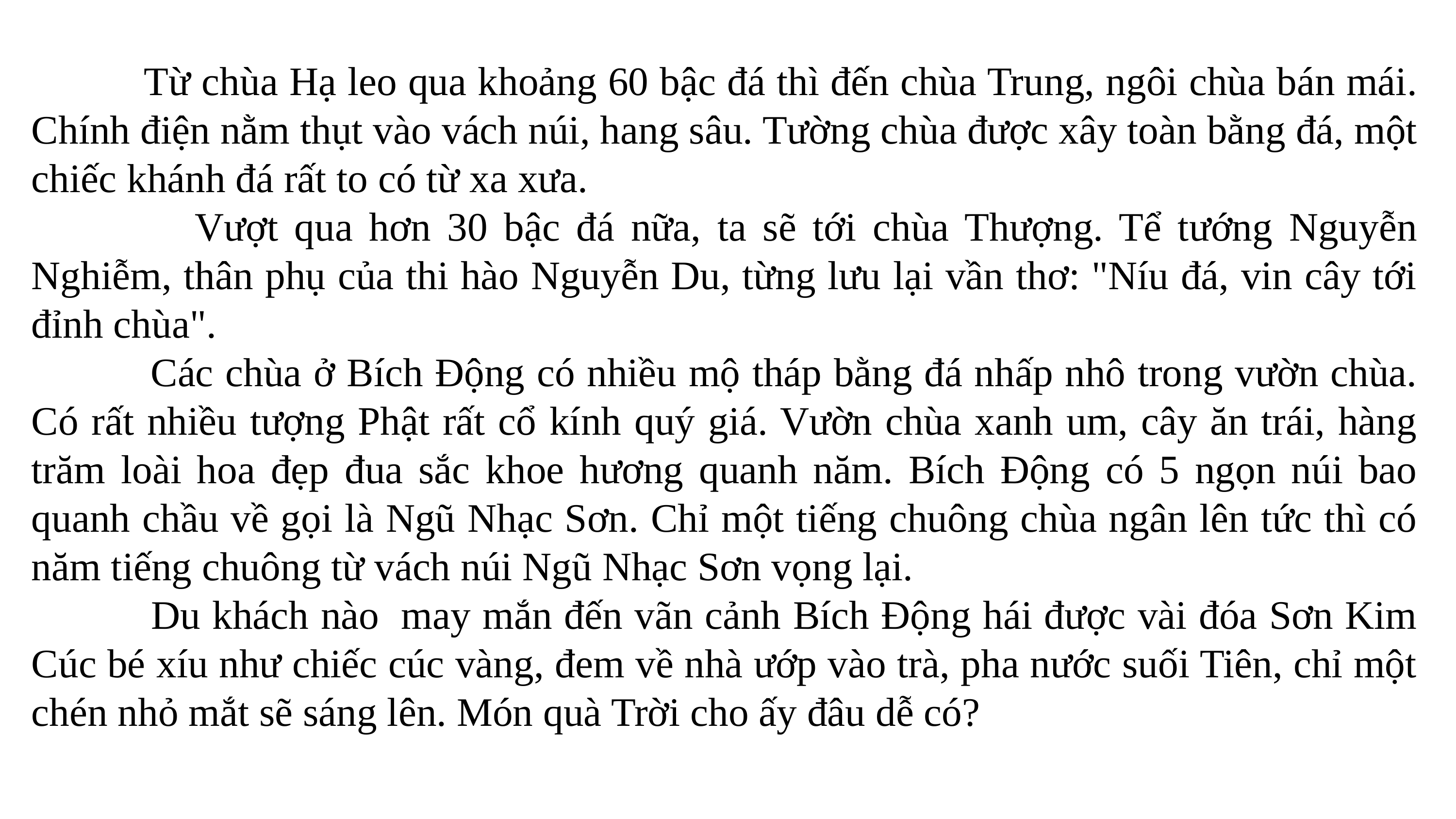

Từ chùa Hạ leo qua khoảng 60 bậc đá thì đến chùa Trung, ngôi chùa bán mái. Chính điện nằm thụt vào vách núi, hang sâu. Tường chùa được xây toàn bằng đá, một chiếc khánh đá rất to có từ xa xưa.
          Vượt qua hơn 30 bậc đá nữa, ta sẽ tới chùa Thượng. Tể tướng Nguyễn Nghiễm, thân phụ của thi hào Nguyễn Du, từng lưu lại vần thơ: "Níu đá, vin cây tới đỉnh chùa".
          Các chùa ở Bích Động có nhiều mộ tháp bằng đá nhấp nhô trong vườn chùa. Có rất nhiều tượng Phật rất cổ kính quý giá. Vườn chùa xanh um, cây ăn trái, hàng trăm loài hoa đẹp đua sắc khoe hương quanh năm. Bích Động có 5 ngọn núi bao quanh chầu về gọi là Ngũ Nhạc Sơn. Chỉ một tiếng chuông chùa ngân lên tức thì có năm tiếng chuông từ vách núi Ngũ Nhạc Sơn vọng lại.
          Du khách nào  may mắn đến vãn cảnh Bích Động hái được vài đóa Sơn Kim Cúc bé xíu như chiếc cúc vàng, đem về nhà ướp vào trà, pha nước suối Tiên, chỉ một chén nhỏ mắt sẽ sáng lên. Món quà Trời cho ấy đâu dễ có?